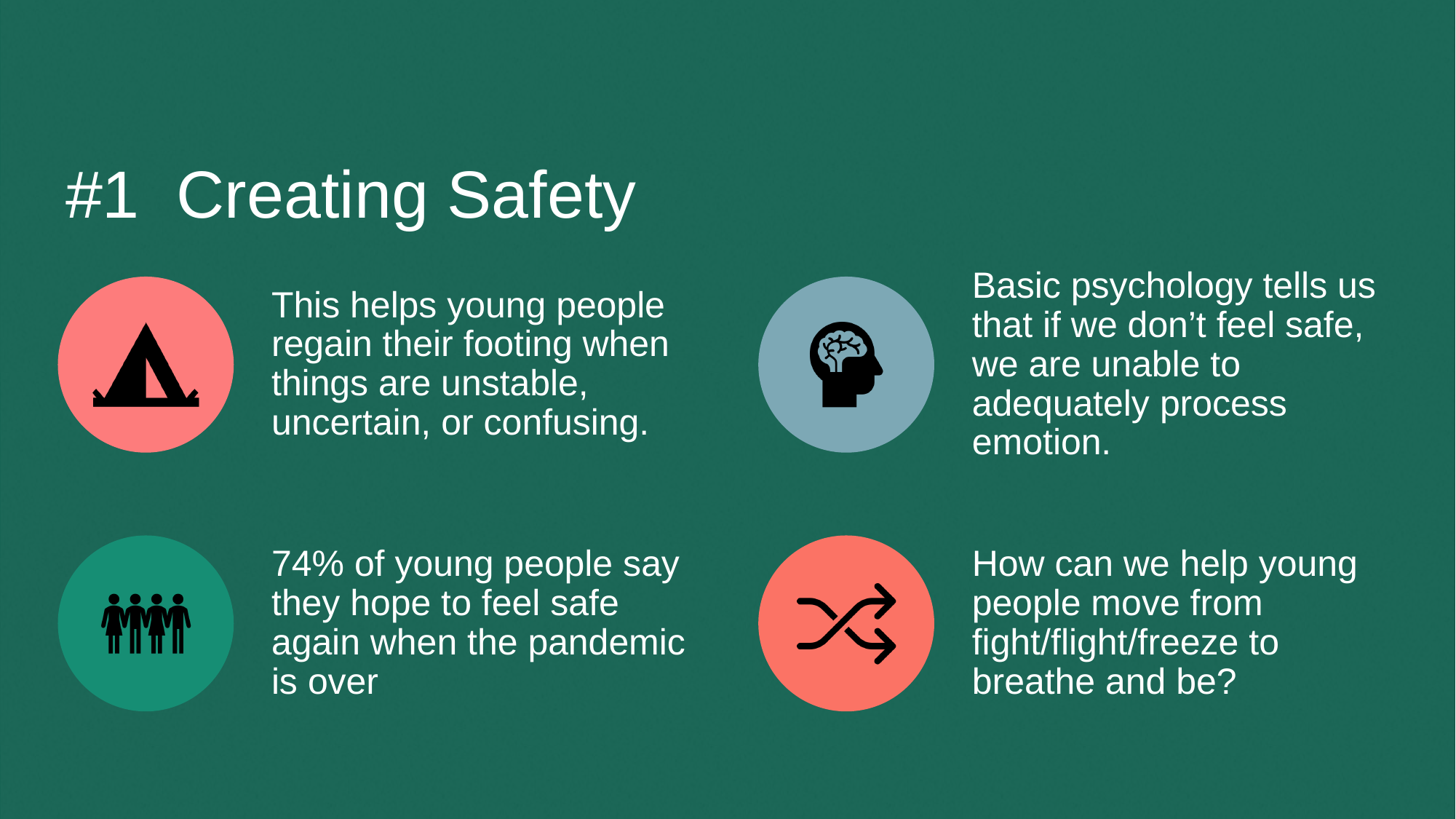

# #1  Creating Safety
This helps young people regain their footing when things are unstable,  uncertain, or confusing.
Basic psychology tells us that if we don’t feel safe, we are unable to adequately process emotion.
74% of young people say they hope to feel safe again when the pandemic is over
How can we help young people move from fight/flight/freeze to breathe and be?